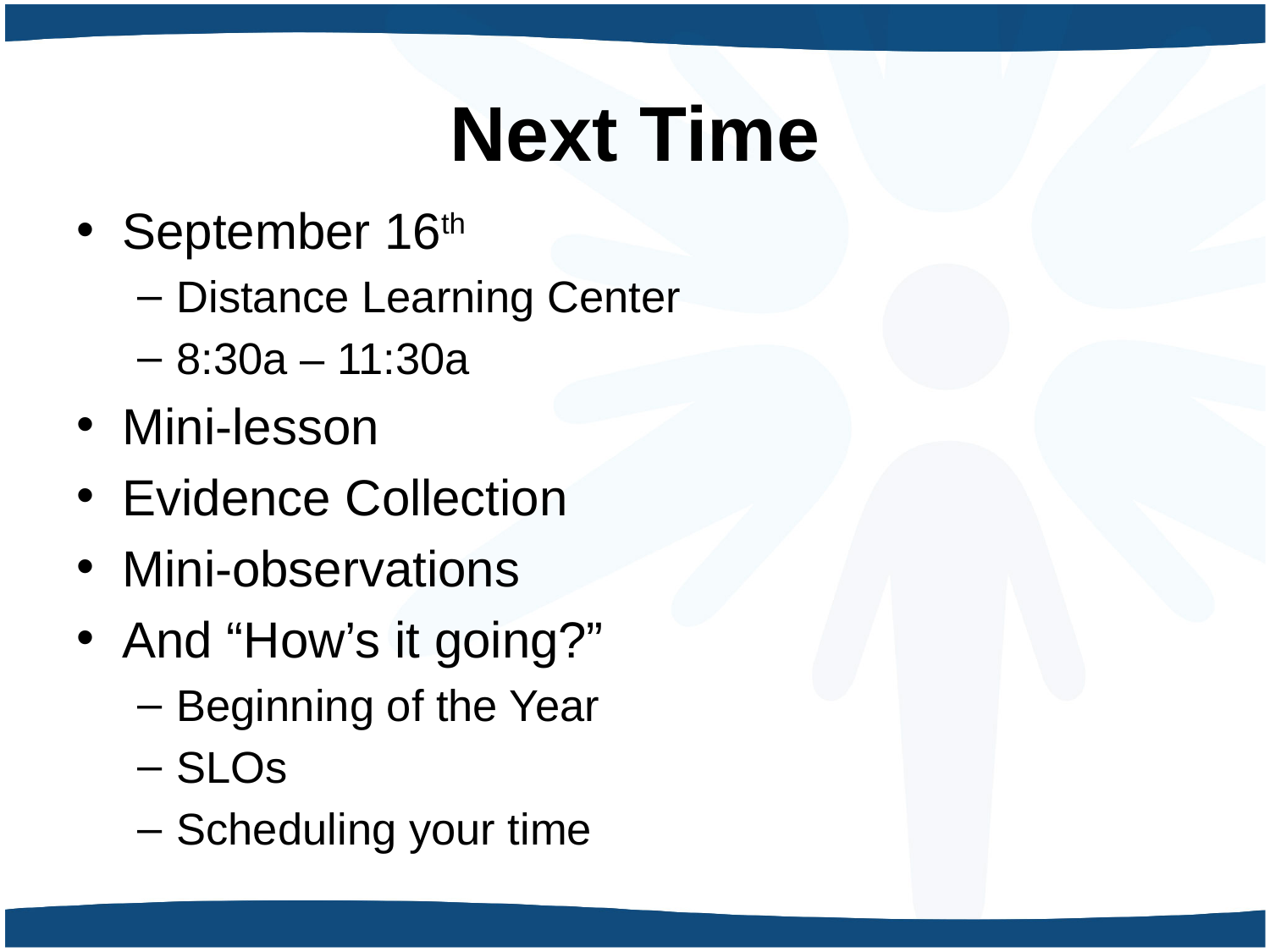

# Next Time
September 16th
Distance Learning Center
8:30a – 11:30a
Mini-lesson
Evidence Collection
Mini-observations
And “How’s it going?”
Beginning of the Year
SLOs
Scheduling your time